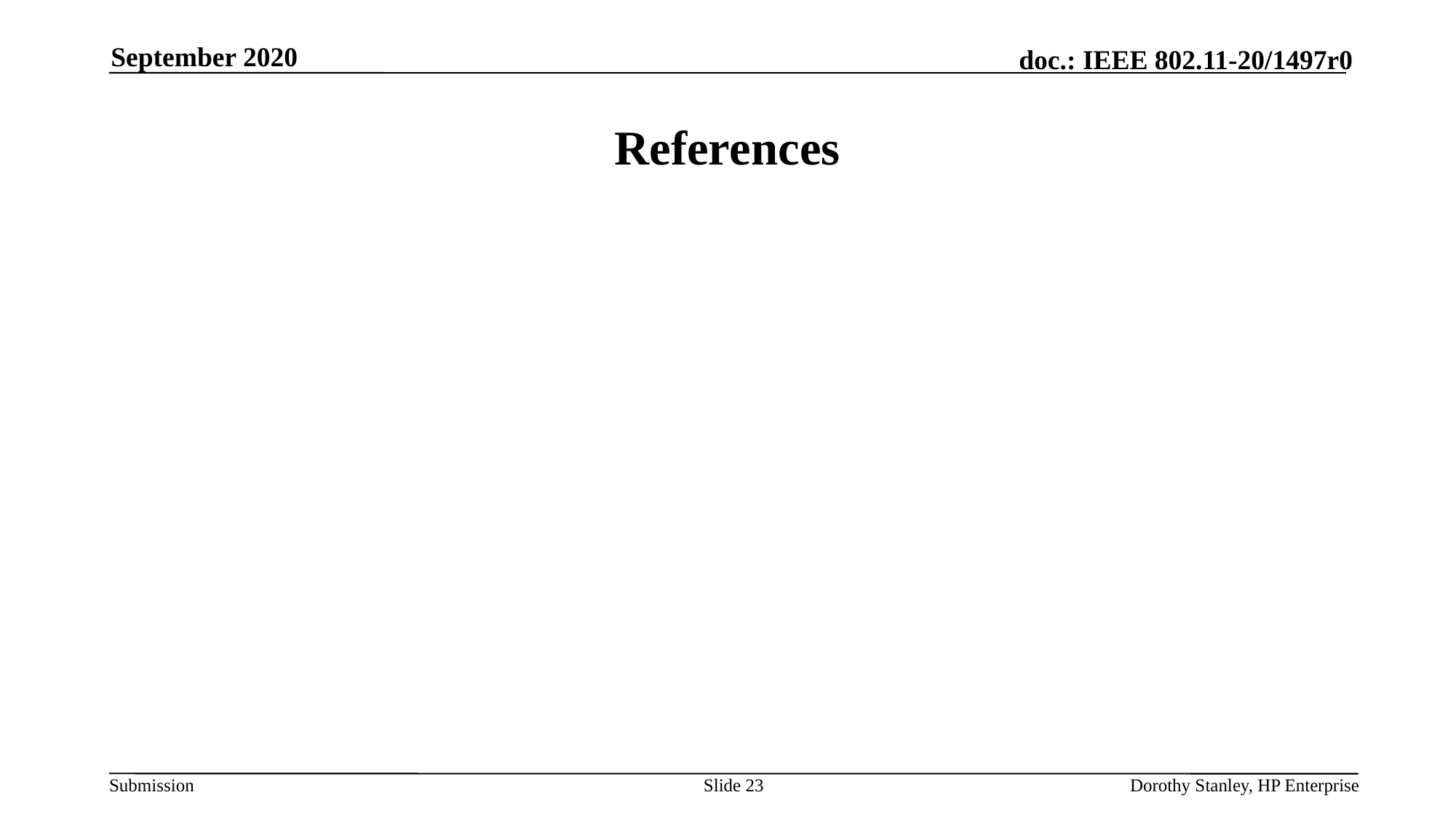

September 2020
# References

Slide 23
Dorothy Stanley, HP Enterprise